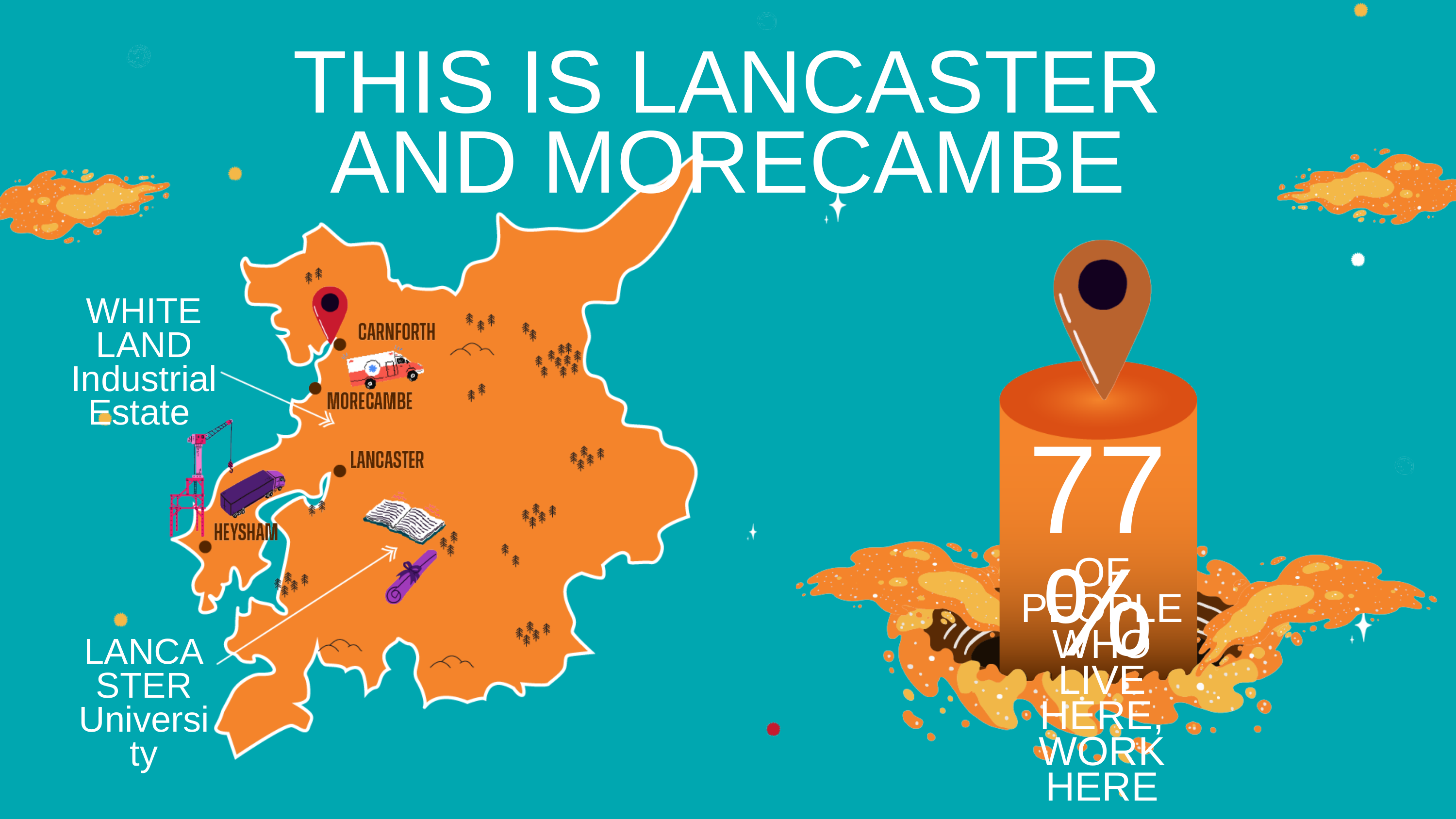

THIS IS LANCASTER AND MORECAMBE

77%

OF PEOPLE
WHO LIVE HERE,
WORK HERE

WHITE LAND
Industrial Estate
LANCASTER
University